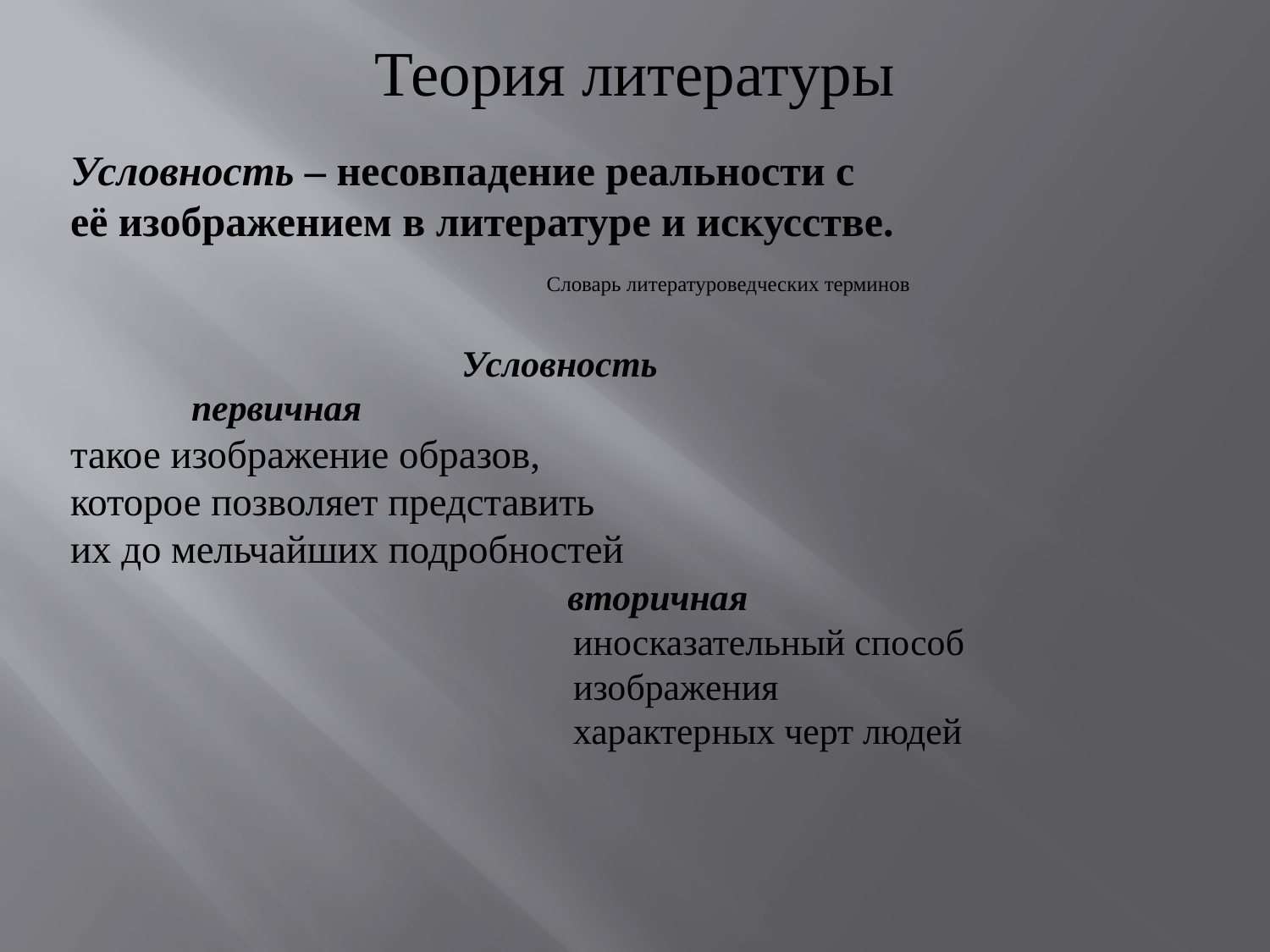

# Теория литературы
Условность – несовпадение реальности с
её изображением в литературе и искусстве.

                                                                                          Словарь литературоведческих терминов

                                          Условность
             первичная
такое изображение образов,
которое позволяет представить
их до мельчайших подробностей
                                                  вторичная
                                                      иносказательный способ
                                                      изображения
                                                      характерных черт людей